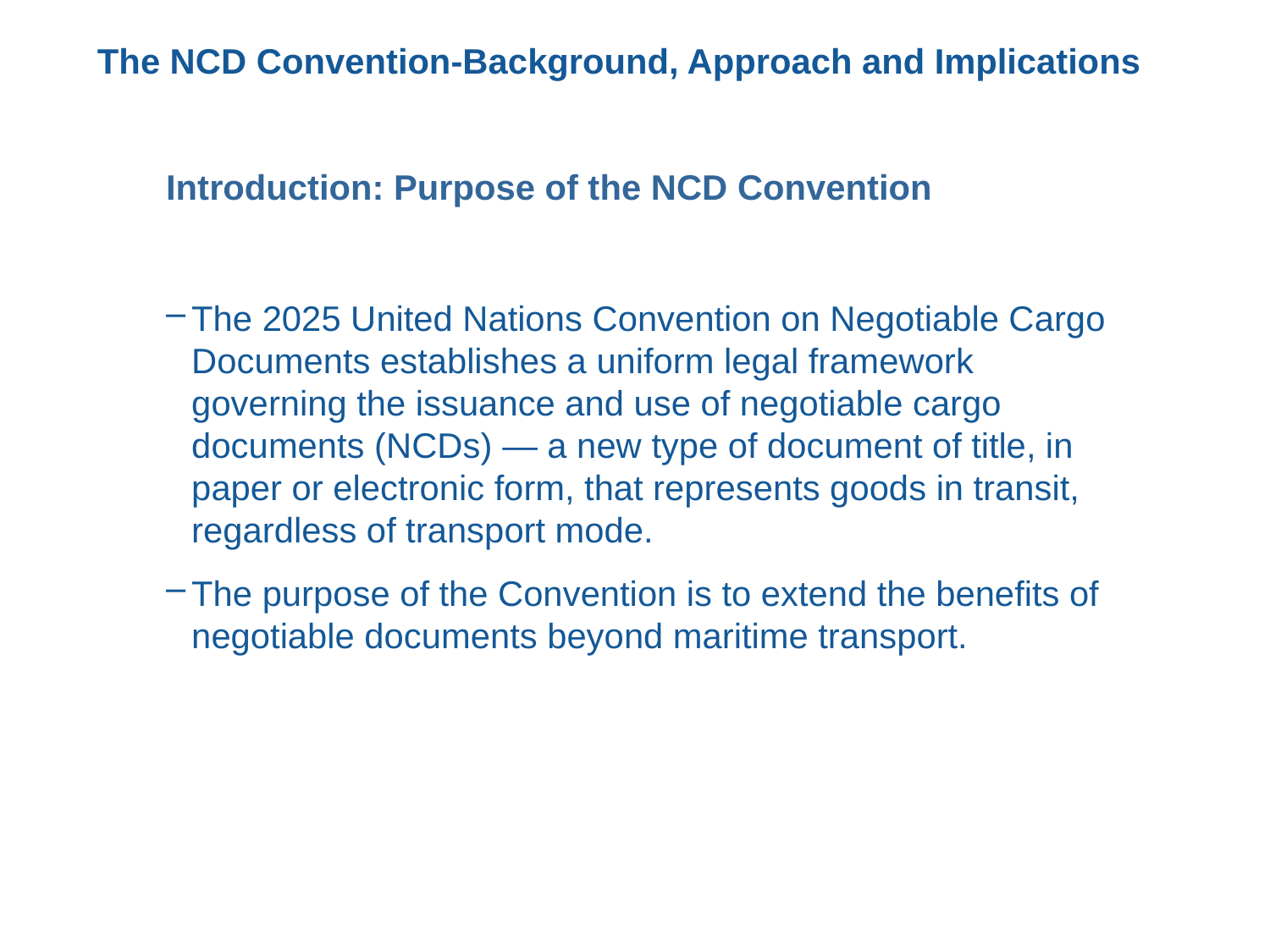

The NCD Convention-Background, Approach and Implications
Introduction: Purpose of the NCD Convention

The 2025 United Nations Convention on Negotiable Cargo Documents establishes a uniform legal framework governing the issuance and use of negotiable cargo documents (NCDs) — a new type of document of title, in paper or electronic form, that represents goods in transit, regardless of transport mode.
The purpose of the Convention is to extend the benefits of negotiable documents beyond maritime transport.